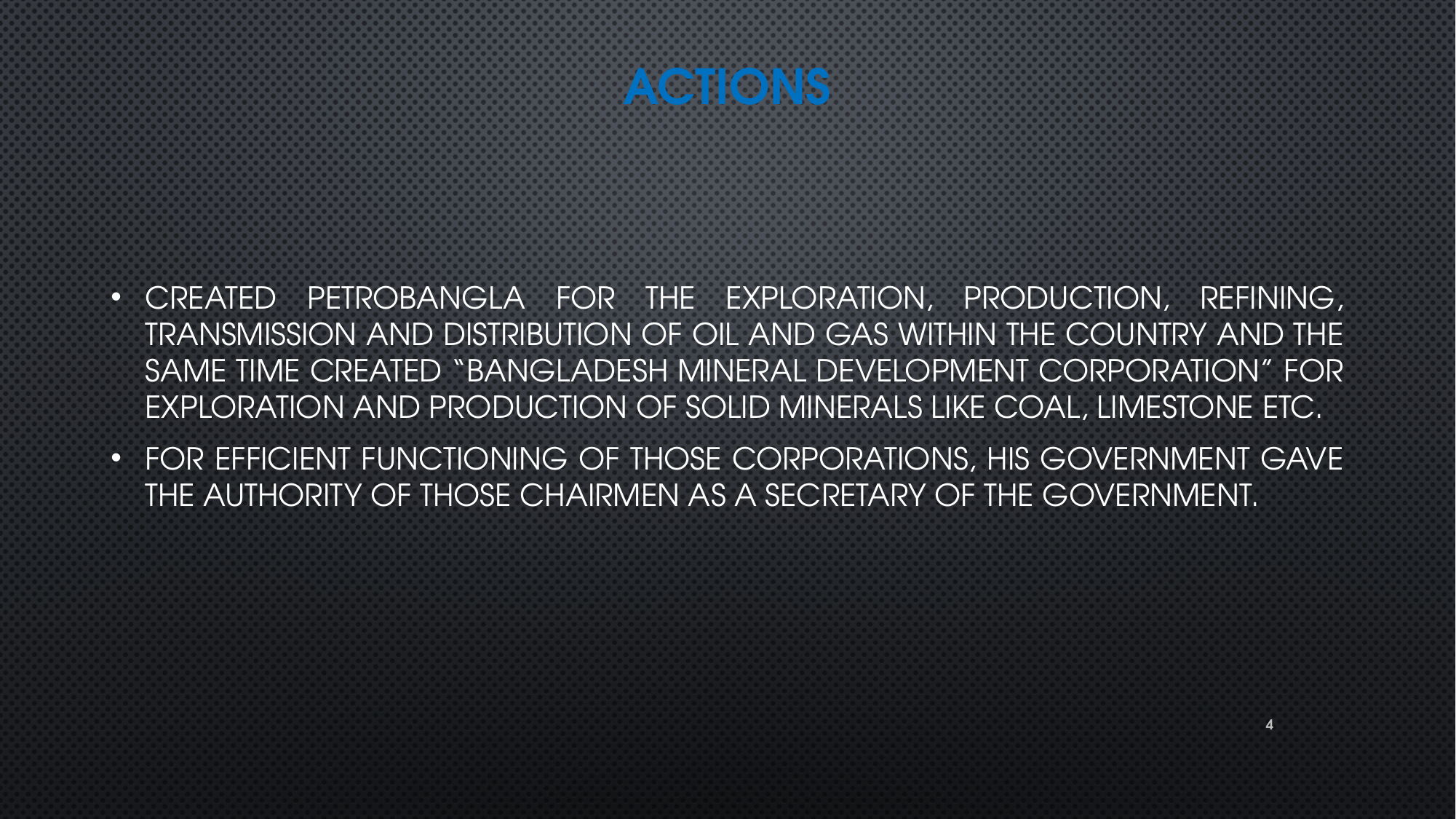

# Actions

Created Petrobangla for the Exploration, Production, Refining, Transmission and Distribution of Oil and Gas within the country and the same time created “Bangladesh Mineral Development Corporation” for Exploration and Production of Solid minerals like coal, limestone etc.
For efficient functioning of those Corporations, his government gave the authority of those Chairmen as a Secretary of the Government.

4